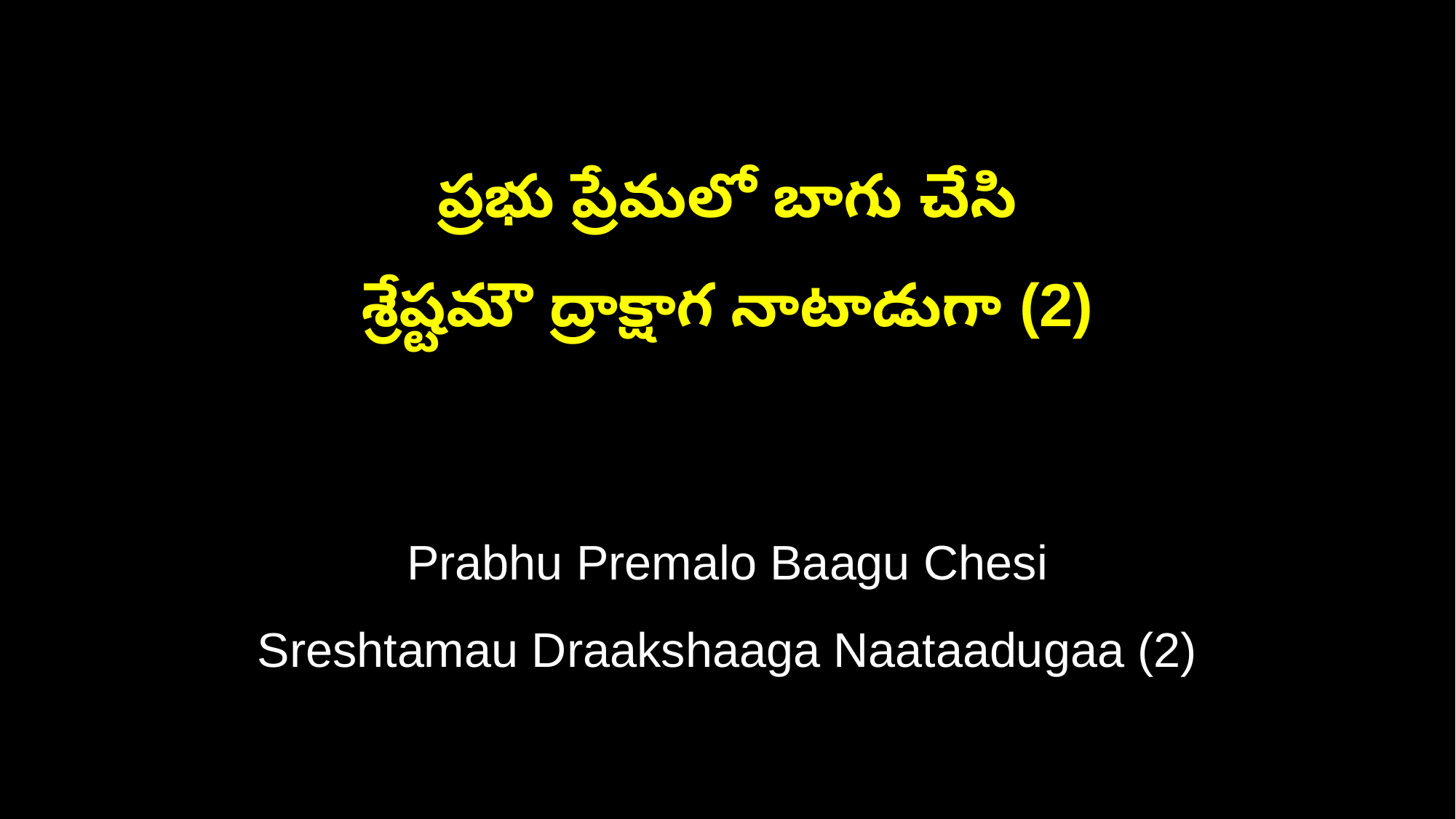

ప్రభు ప్రేమలో బాగు చేసి
శ్రేష్టమౌ ద్రాక్షాగ నాటాడుగా (2)
Prabhu Premalo Baagu Chesi
Sreshtamau Draakshaaga Naataadugaa (2)